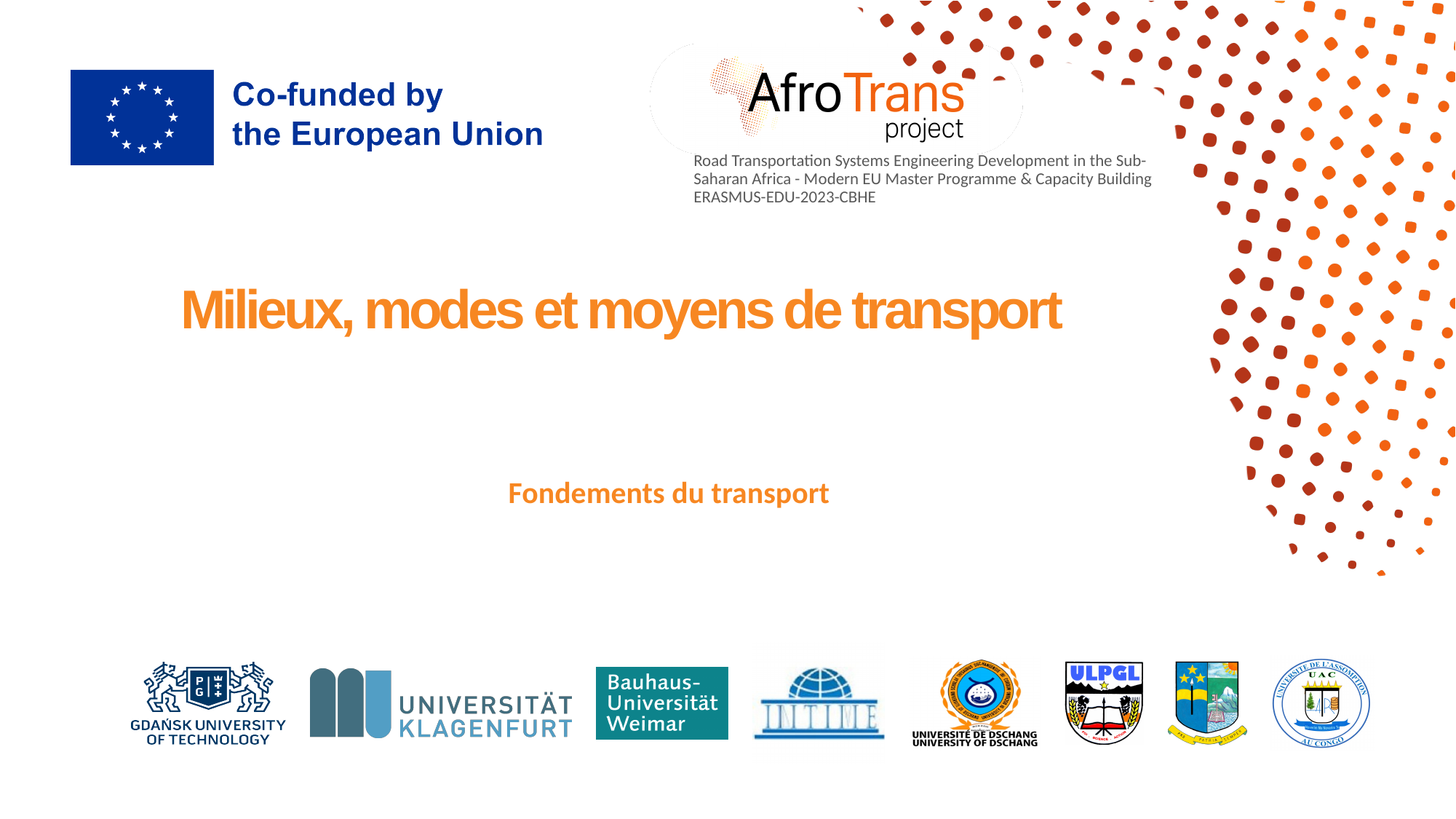

# Milieux, modes et moyens de transport
Fondements du transport